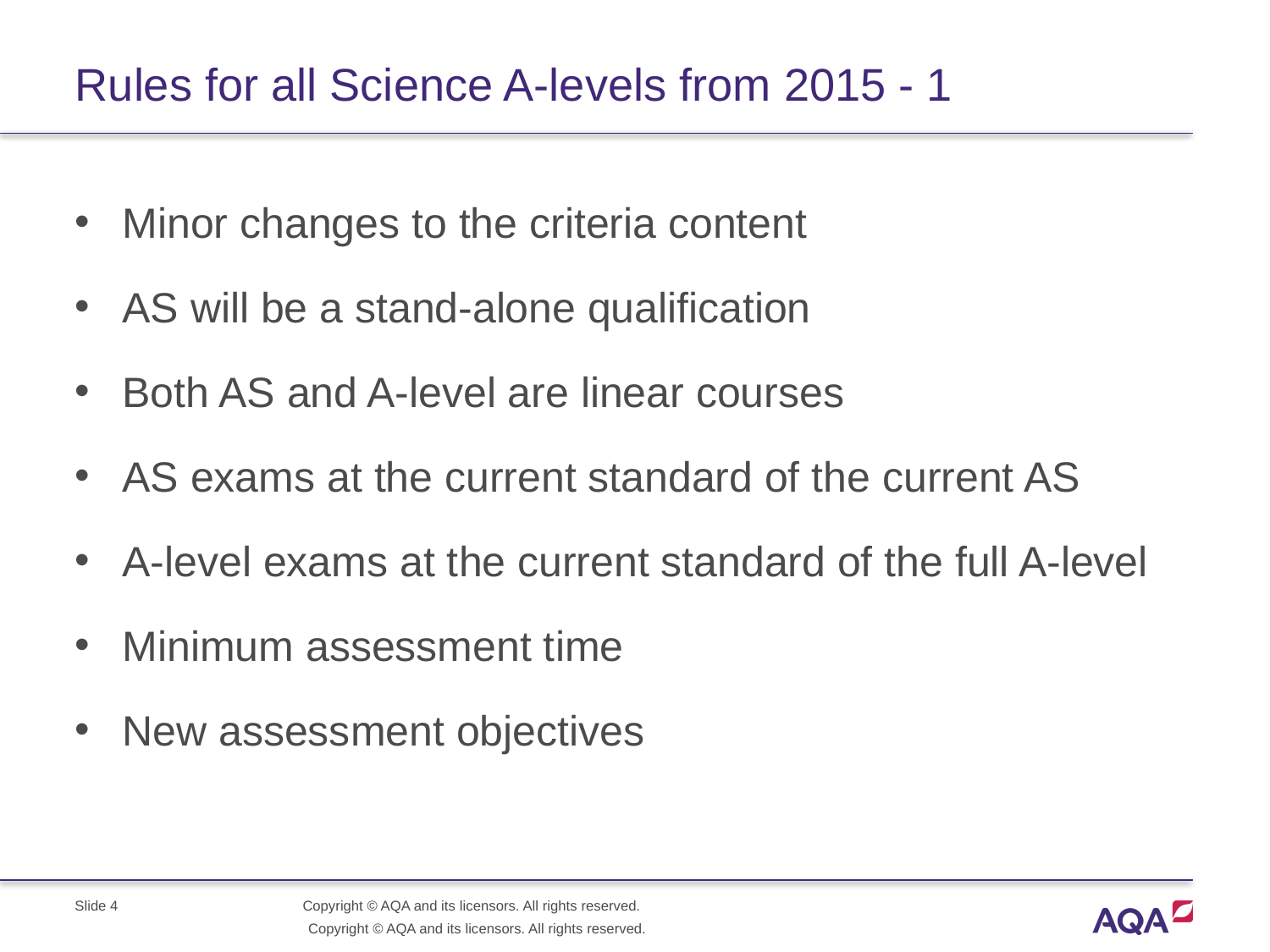

# Rules for all Science A-levels from 2015 - 1
Minor changes to the criteria content
AS will be a stand-alone qualification
Both AS and A-level are linear courses
AS exams at the current standard of the current AS
A-level exams at the current standard of the full A-level
Minimum assessment time
New assessment objectives

Slide 4
Copyright © AQA and its licensors. All rights reserved.
Copyright © AQA and its licensors. All rights reserved.